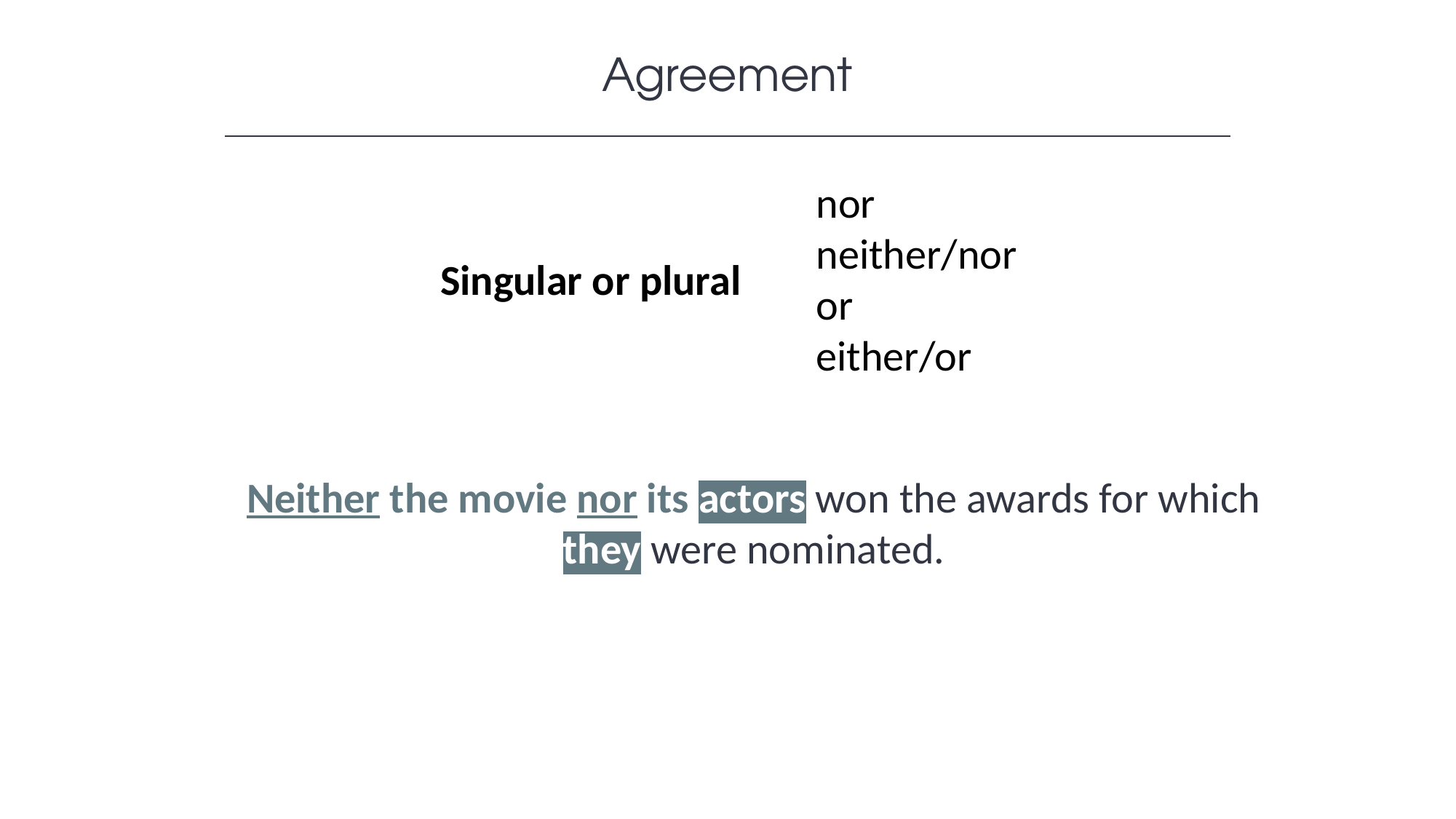

Agreement
nor
neither/nor
or
either/or
Singular or plural
Neither the movie nor its actors won the awards for which they were nominated.